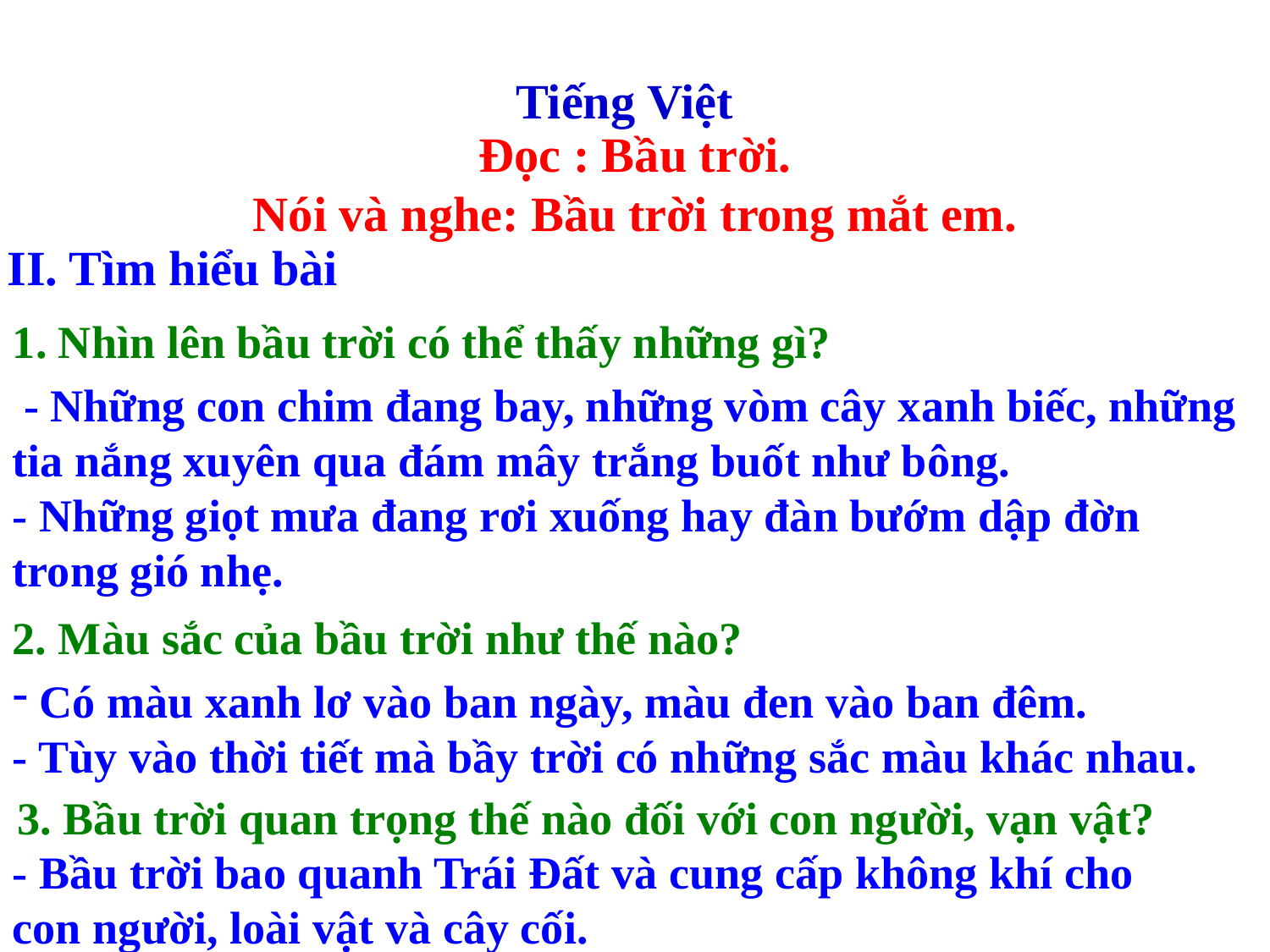

Tiếng Việt
Đọc : Bầu trời.
Nói và nghe: Bầu trời trong mắt em.
II. Tìm hiểu bài
1. Nhìn lên bầu trời có thể thấy những gì?
 - Những con chim đang bay, những vòm cây xanh biếc, những tia nắng xuyên qua đám mây trắng buốt như bông.
- Những giọt mưa đang rơi xuống hay đàn bướm dập đờn trong gió nhẹ.
2. Màu sắc của bầu trời như thế nào?
 Có màu xanh lơ vào ban ngày, màu đen vào ban đêm.
- Tùy vào thời tiết mà bầy trời có những sắc màu khác nhau.
3. Bầu trời quan trọng thế nào đối với con người, vạn vật?
- Bầu trời bao quanh Trái Đất và cung cấp không khí cho con người, loài vật và cây cối.